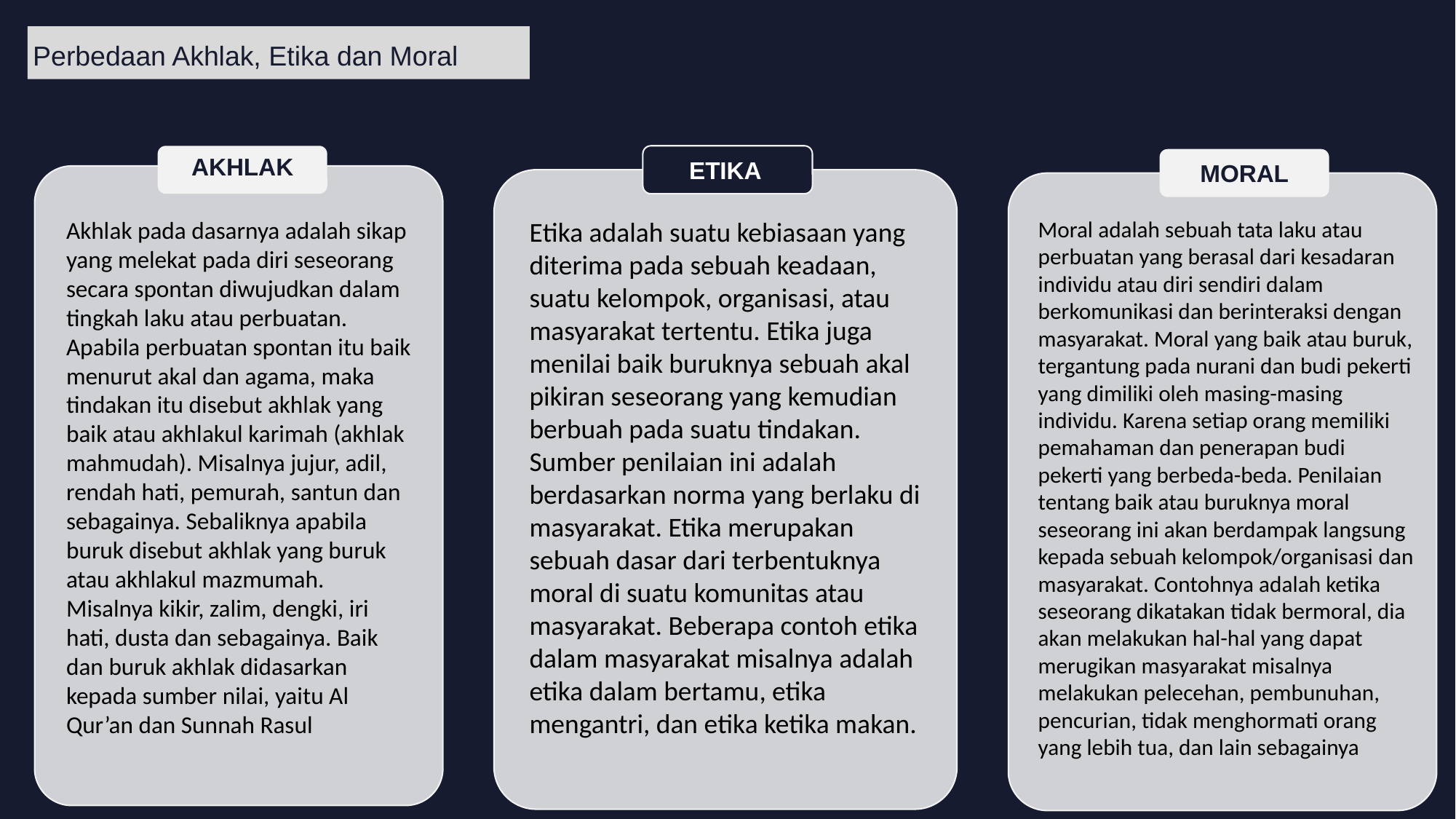

Perbedaan Akhlak, Etika dan Moral

AKHLAK

ETIKA
MORAL

Etika adalah suatu kebiasaan yang diterima pada sebuah keadaan, suatu kelompok, organisasi, atau masyarakat tertentu. Etika juga menilai baik buruknya sebuah akal pikiran seseorang yang kemudian berbuah pada suatu tindakan. Sumber penilaian ini adalah berdasarkan norma yang berlaku di masyarakat. Etika merupakan sebuah dasar dari terbentuknya moral di suatu komunitas atau masyarakat. Beberapa contoh etika dalam masyarakat misalnya adalah etika dalam bertamu, etika mengantri, dan etika ketika makan.

Moral adalah sebuah tata laku atau perbuatan yang berasal dari kesadaran individu atau diri sendiri dalam berkomunikasi dan berinteraksi dengan masyarakat. Moral yang baik atau buruk, tergantung pada nurani dan budi pekerti yang dimiliki oleh masing-masing individu. Karena setiap orang memiliki pemahaman dan penerapan budi pekerti yang berbeda-beda. Penilaian tentang baik atau buruknya moral seseorang ini akan berdampak langsung kepada sebuah kelompok/organisasi dan masyarakat. Contohnya adalah ketika seseorang dikatakan tidak bermoral, dia akan melakukan hal-hal yang dapat merugikan masyarakat misalnya melakukan pelecehan, pembunuhan, pencurian, tidak menghormati orang yang lebih tua, dan lain sebagainya
Akhlak pada dasarnya adalah sikap yang melekat pada diri seseorang secara spontan diwujudkan dalam tingkah laku atau perbuatan. Apabila perbuatan spontan itu baik menurut akal dan agama, maka tindakan itu disebut akhlak yang baik atau akhlakul karimah (akhlak mahmudah). Misalnya jujur, adil, rendah hati, pemurah, santun dan sebagainya. Sebaliknya apabila buruk disebut akhlak yang buruk atau akhlakul mazmumah. Misalnya kikir, zalim, dengki, iri hati, dusta dan sebagainya. Baik dan buruk akhlak didasarkan kepada sumber nilai, yaitu Al Qur’an dan Sunnah Rasul